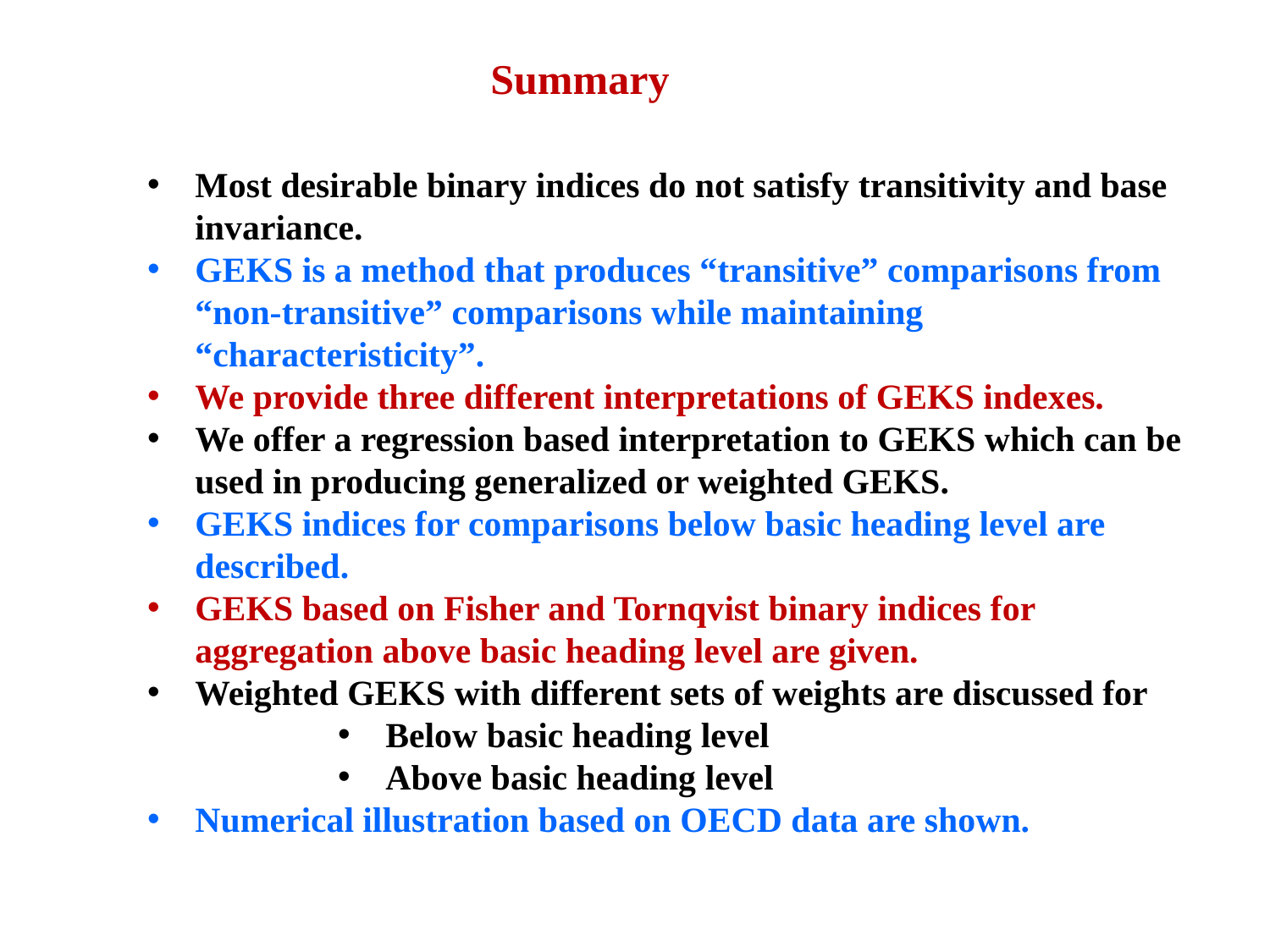

Summary
Most desirable binary indices do not satisfy transitivity and base invariance.
GEKS is a method that produces “transitive” comparisons from “non-transitive” comparisons while maintaining “characteristicity”.
We provide three different interpretations of GEKS indexes.
We offer a regression based interpretation to GEKS which can be used in producing generalized or weighted GEKS.
GEKS indices for comparisons below basic heading level are described.
GEKS based on Fisher and Tornqvist binary indices for aggregation above basic heading level are given.
Weighted GEKS with different sets of weights are discussed for
Below basic heading level
Above basic heading level
Numerical illustration based on OECD data are shown.